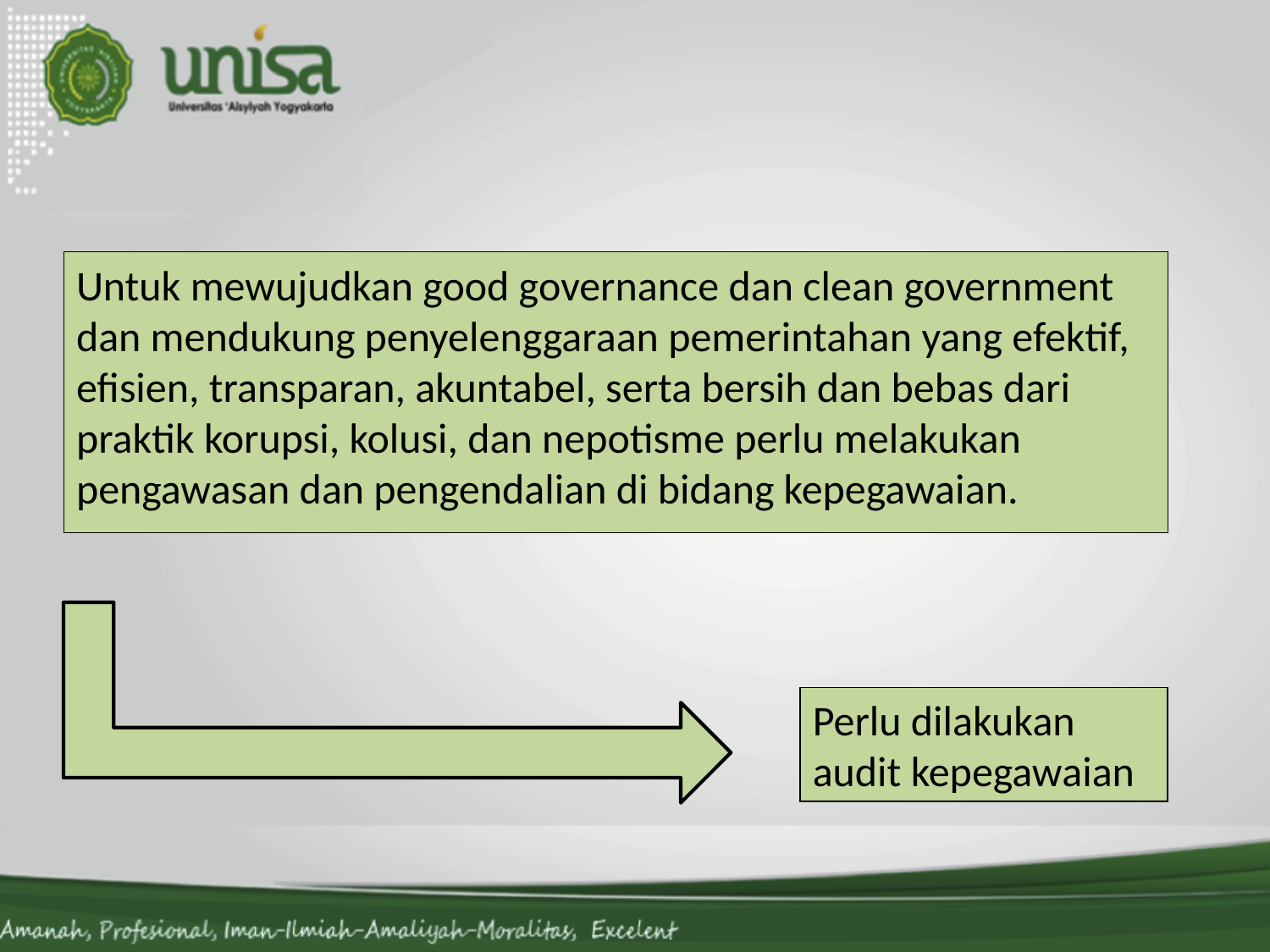

Untuk mewujudkan good governance dan clean government dan mendukung penyelenggaraan pemerintahan yang efektif, efisien, transparan, akuntabel, serta bersih dan bebas dari praktik korupsi, kolusi, dan nepotisme perlu melakukan pengawasan dan pengendalian di bidang kepegawaian.

Perlu dilakukan
audit kepegawaian